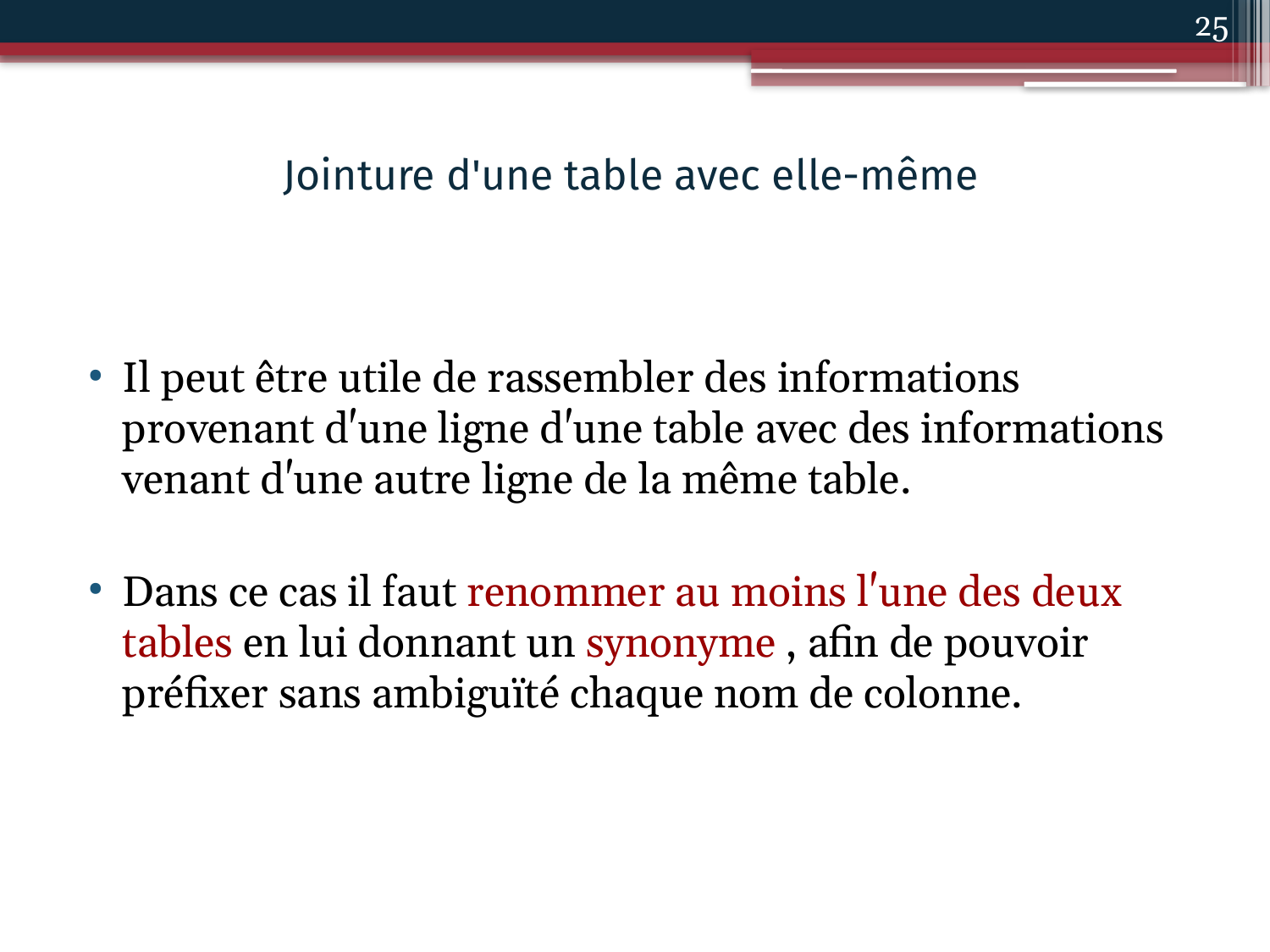

25
# Jointure d'une table avec elle-même

Il peut être utile de rassembler des informations provenant d'une ligne d'une table avec des informations venant d'une autre ligne de la même table.

Dans ce cas il faut renommer au moins l'une des deux tables en lui donnant un synonyme , afin de pouvoir préfixer sans ambiguïté chaque nom de colonne.